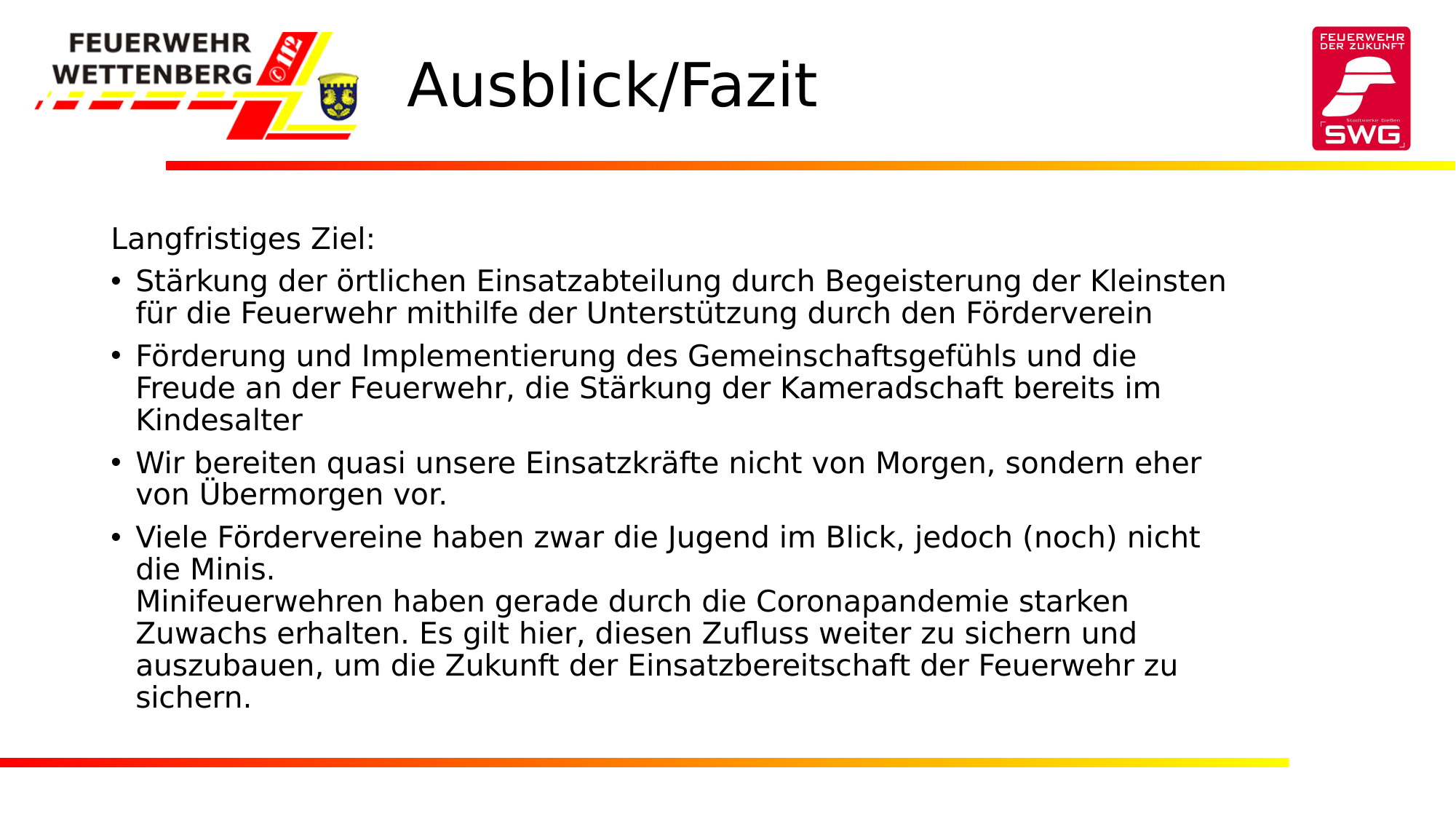

# Ausblick/Fazit
Langfristiges Ziel:
Stärkung der örtlichen Einsatzabteilung durch Begeisterung der Kleinsten für die Feuerwehr mithilfe der Unterstützung durch den Förderverein
Förderung und Implementierung des Gemeinschaftsgefühls und die Freude an der Feuerwehr, die Stärkung der Kameradschaft bereits im Kindesalter
Wir bereiten quasi unsere Einsatzkräfte nicht von Morgen, sondern eher von Übermorgen vor.
Viele Fördervereine haben zwar die Jugend im Blick, jedoch (noch) nicht die Minis.
Minifeuerwehren haben gerade durch die Coronapandemie starken Zuwachs erhalten. Es gilt hier, diesen Zufluss weiter zu sichern und auszubauen, um die Zukunft der Einsatzbereitschaft der Feuerwehr zu sichern.